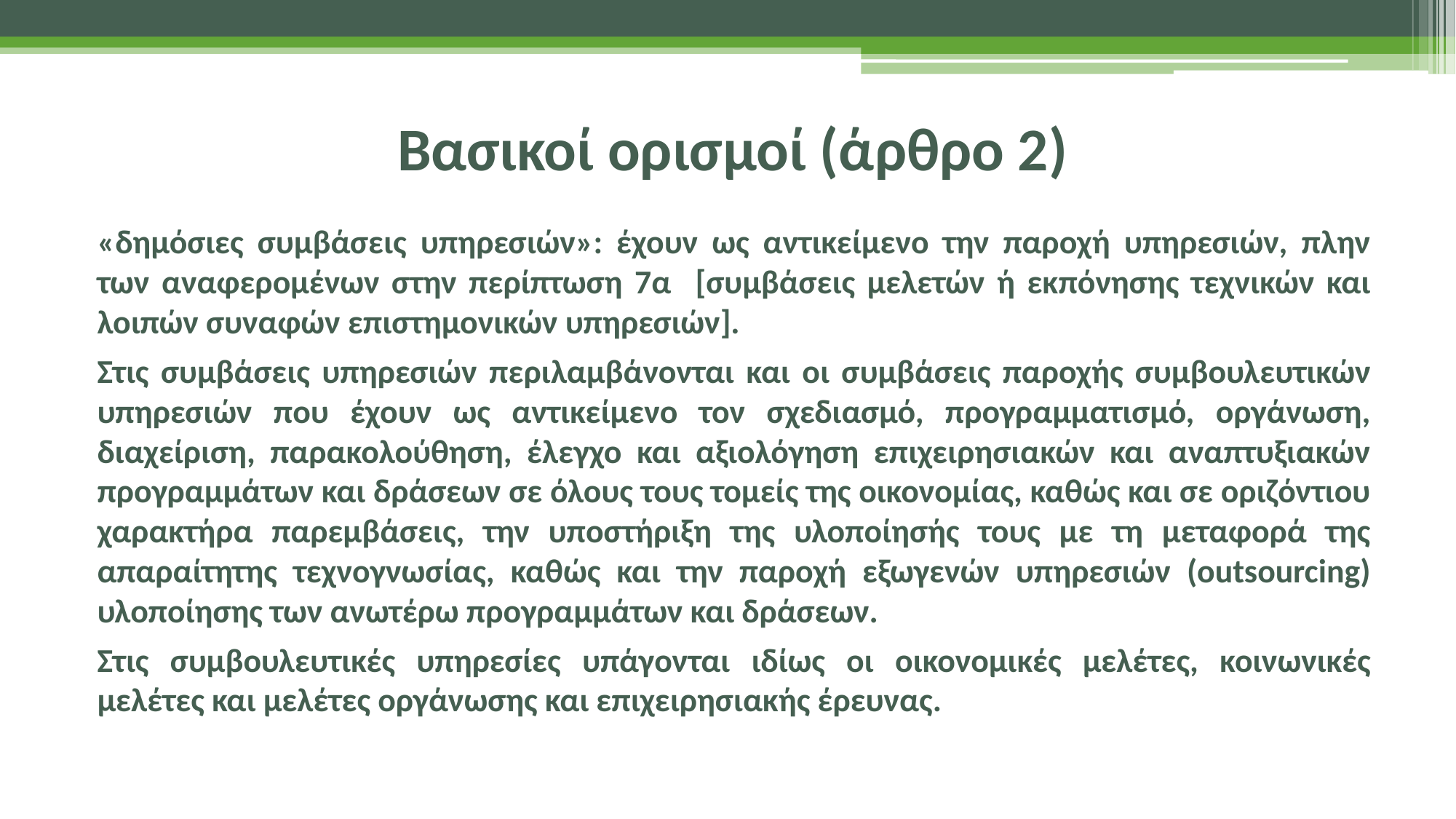

# Βασικοί ορισμοί (άρθρο 2)
«δημόσιες συμβάσεις υπηρεσιών»: έχουν ως αντικείμενο την παροχή υπηρεσιών, πλην των αναφερομένων στην περίπτωση 7α  [συμβάσεις μελετών ή εκπόνησης τεχνικών και λοιπών συναφών επιστημονικών υπηρεσιών].
Στις συμβάσεις υπηρεσιών περιλαμβάνονται και οι συμβάσεις παροχής συμβουλευτικών υπηρεσιών που έχουν ως αντικείμενο τον σχεδιασμό, προγραμματισμό, οργάνωση, διαχείριση, παρακολούθηση, έλεγχο και αξιολόγηση επιχειρησιακών και αναπτυξιακών προγραμμάτων και δράσεων σε όλους τους τομείς της οικονομίας, καθώς και σε οριζόντιου χαρακτήρα παρεμβάσεις, την υποστήριξη της υλοποίησής τους με τη μεταφορά της απαραίτητης τεχνογνωσίας, καθώς και την παροχή εξωγενών υπηρεσιών (outsourcing) υλοποίησης των ανωτέρω προγραμμάτων και δράσεων.
Στις συμβουλευτικές υπηρεσίες υπάγονται ιδίως οι οικονομικές μελέτες, κοινωνικές μελέτες και μελέτες οργάνωσης και επιχειρησιακής έρευνας.